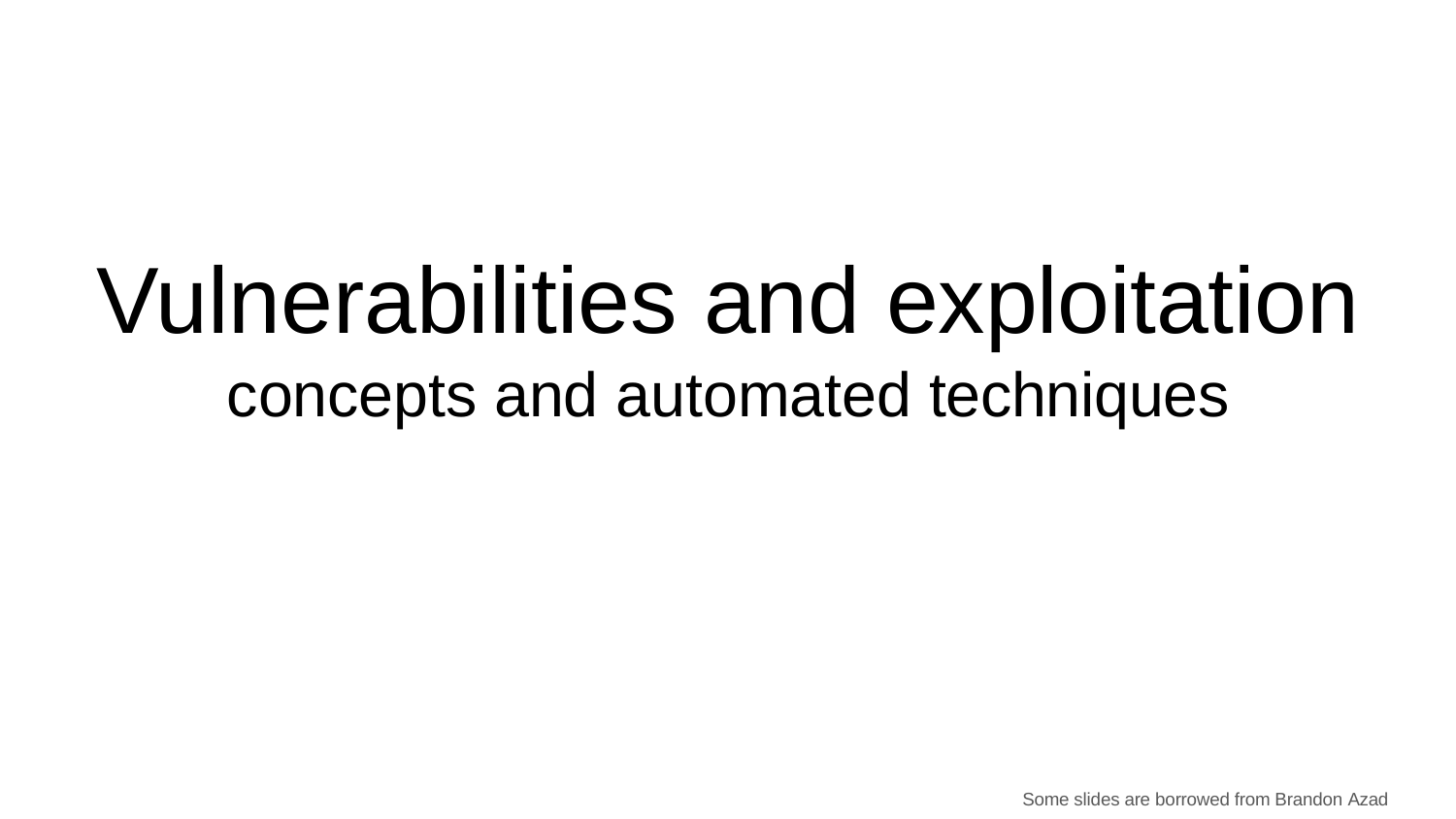

# Vulnerabilities and exploitation
concepts and automated techniques
Some slides are borrowed from Brandon Azad